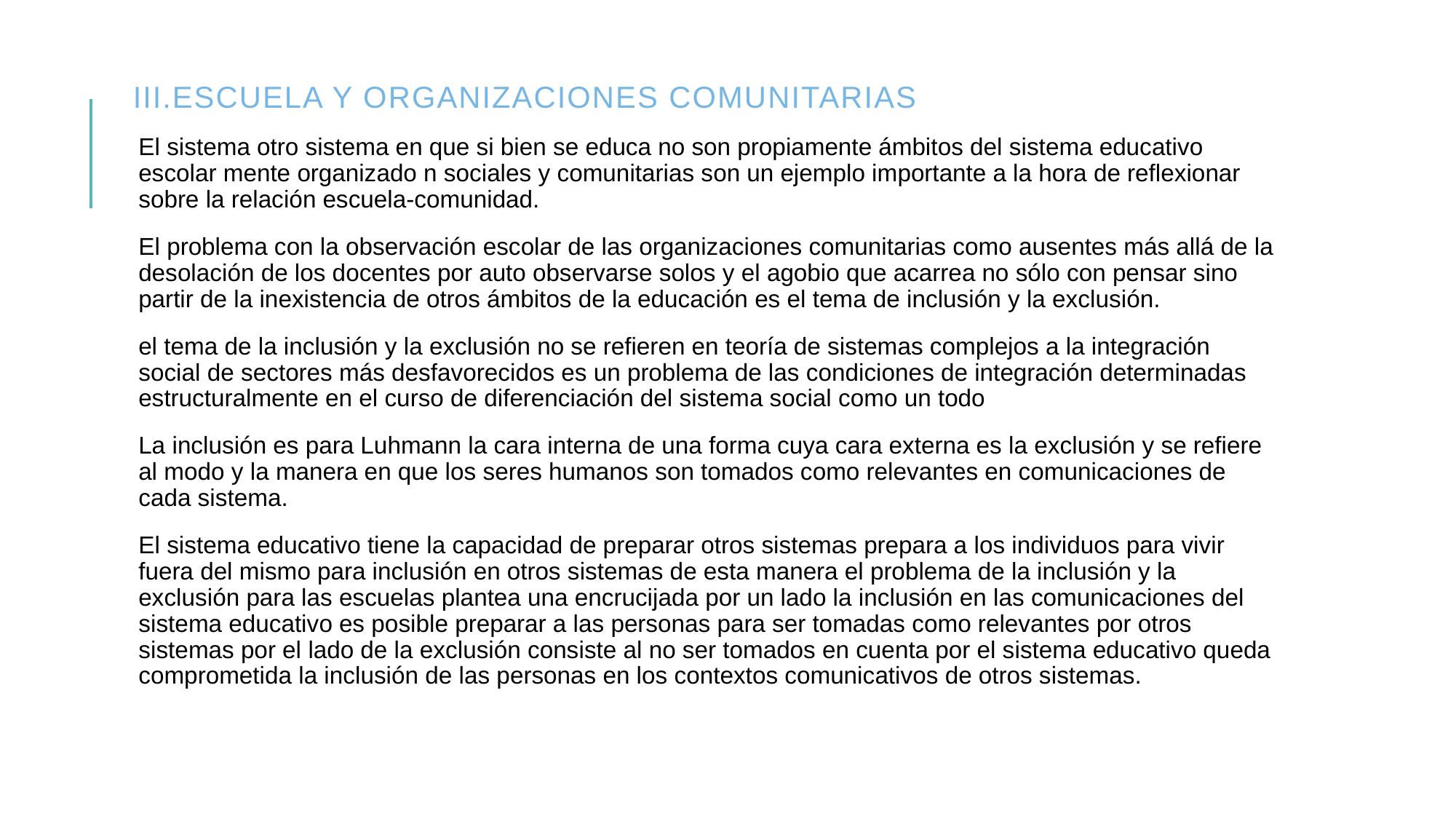

# III.Escuela y organizaciones comunitarias
El sistema otro sistema en que si bien se educa no son propiamente ámbitos del sistema educativo escolar mente organizado n sociales y comunitarias son un ejemplo importante a la hora de reflexionar sobre la relación escuela-comunidad.
El problema con la observación escolar de las organizaciones comunitarias como ausentes más allá de la desolación de los docentes por auto observarse solos y el agobio que acarrea no sólo con pensar sino partir de la inexistencia de otros ámbitos de la educación es el tema de inclusión y la exclusión.
el tema de la inclusión y la exclusión no se refieren en teoría de sistemas complejos a la integración social de sectores más desfavorecidos es un problema de las condiciones de integración determinadas estructuralmente en el curso de diferenciación del sistema social como un todo
La inclusión es para Luhmann la cara interna de una forma cuya cara externa es la exclusión y se refiere al modo y la manera en que los seres humanos son tomados como relevantes en comunicaciones de cada sistema.
El sistema educativo tiene la capacidad de preparar otros sistemas prepara a los individuos para vivir fuera del mismo para inclusión en otros sistemas de esta manera el problema de la inclusión y la exclusión para las escuelas plantea una encrucijada por un lado la inclusión en las comunicaciones del sistema educativo es posible preparar a las personas para ser tomadas como relevantes por otros sistemas por el lado de la exclusión consiste al no ser tomados en cuenta por el sistema educativo queda comprometida la inclusión de las personas en los contextos comunicativos de otros sistemas.